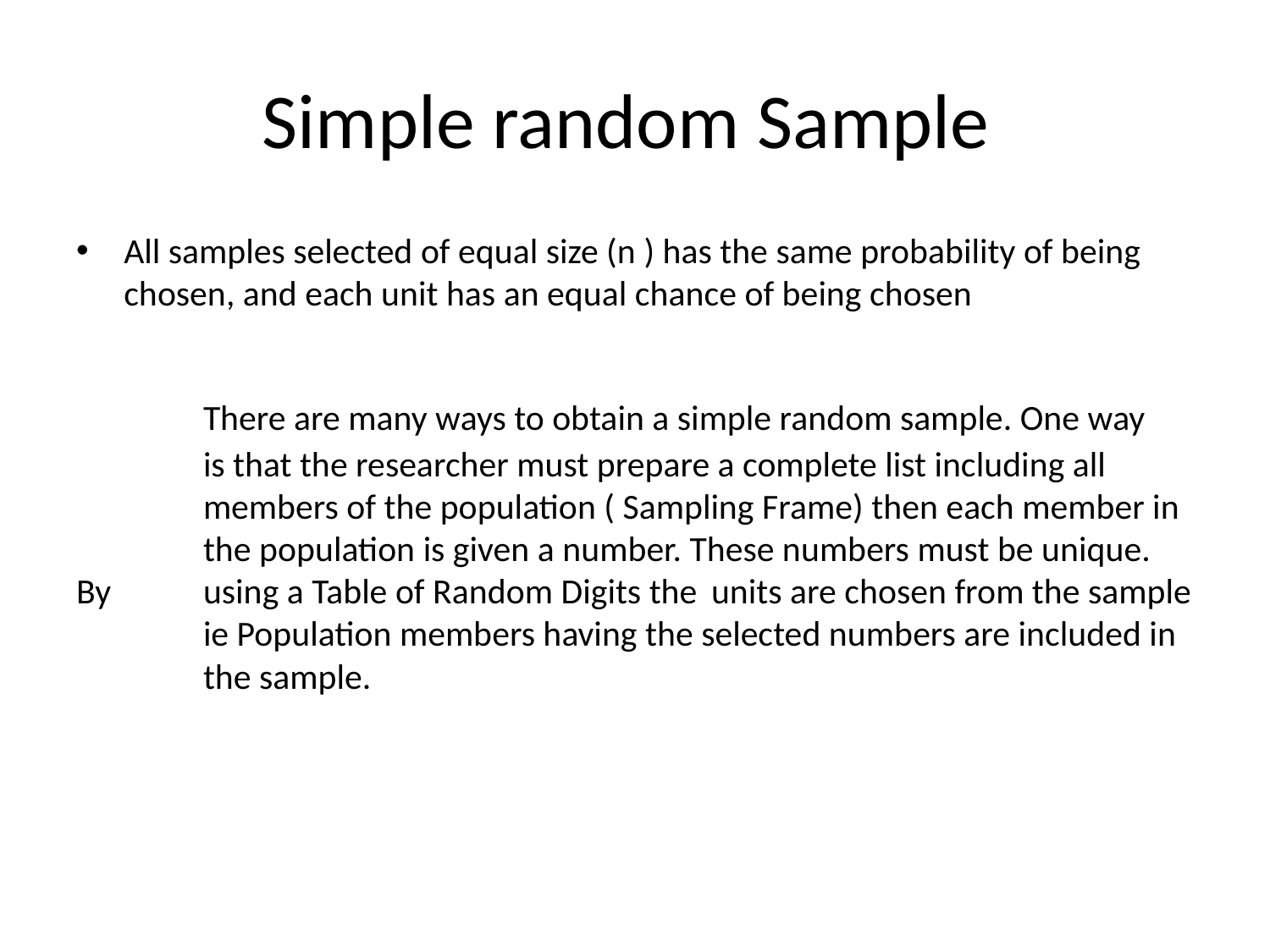

# Simple random Sample
All samples selected of equal size (n ) has the same probability of being chosen, and each unit has an equal chance of being chosen

	There are many ways to obtain a simple random sample. One way 	is that the researcher must prepare a complete list including all 	members of the population ( Sampling Frame) then each member in 	the population is given a number. These numbers must be unique. By  	using a Table of Random Digits the 	units are chosen from the sample 	ie Population members having the selected numbers are included in 	the sample.